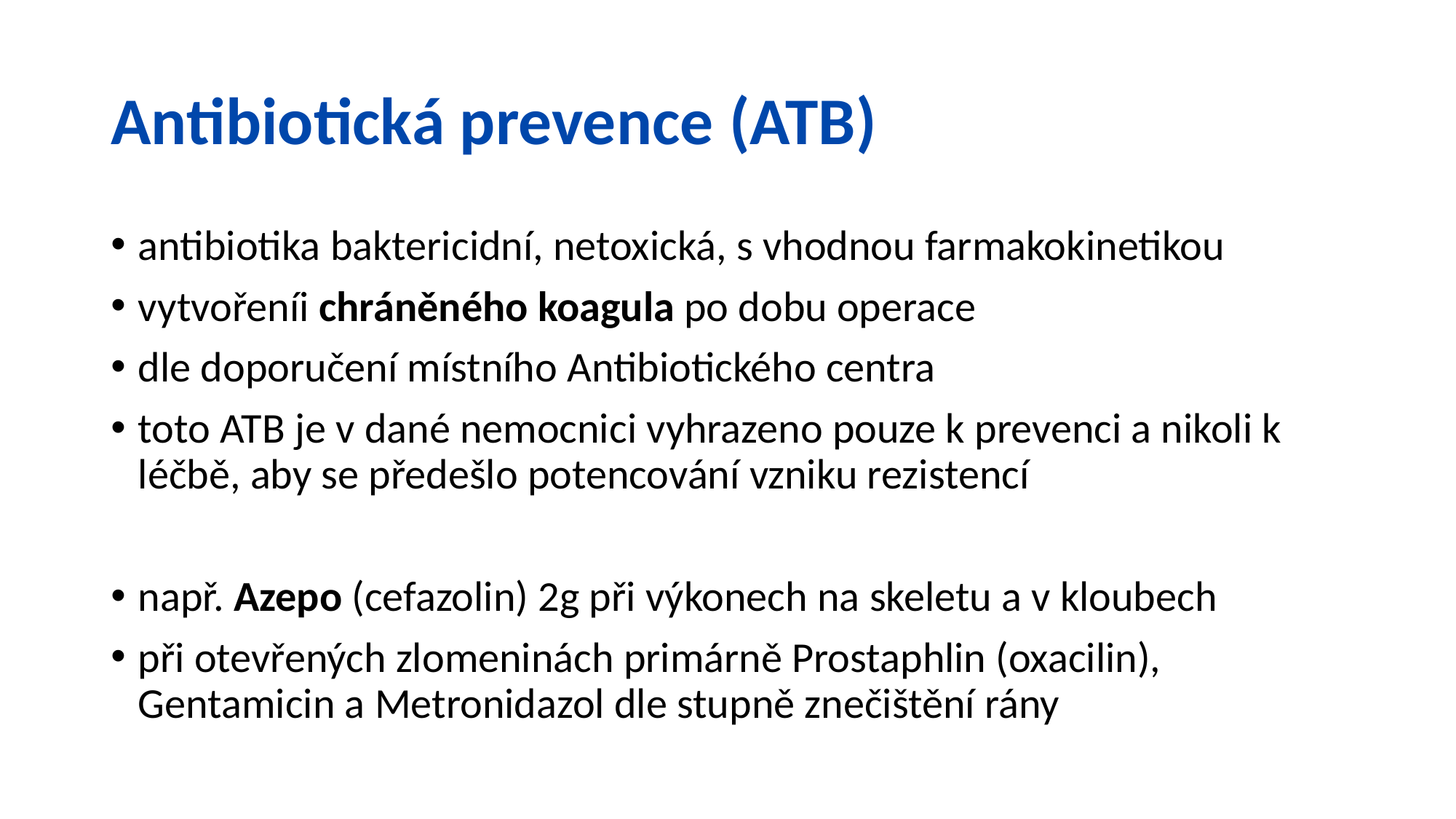

# Antibiotická prevence (ATB)
antibiotika baktericidní, netoxická, s vhodnou farmakokinetikou
vytvořeníi chráněného koagula po dobu operace
dle doporučení místního Antibiotického centra
toto ATB je v dané nemocnici vyhrazeno pouze k prevenci a nikoli k léčbě, aby se předešlo potencování vzniku rezistencí

např. Azepo (cefazolin) 2g při výkonech na skeletu a v kloubech
při otevřených zlomeninách primárně Prostaphlin (oxacilin), Gentamicin a Metronidazol dle stupně znečištění rány